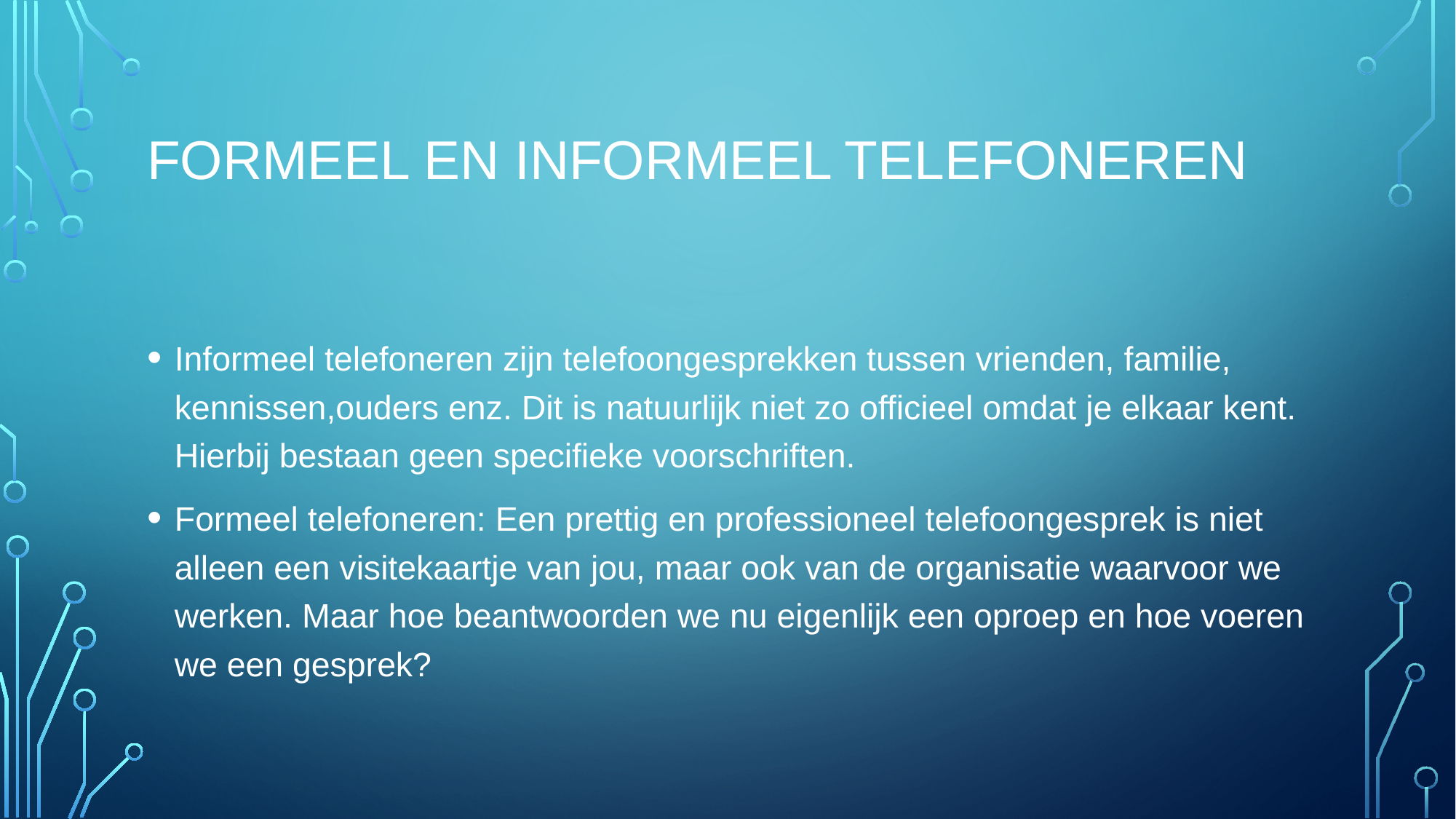

# Formeel en informeel telefoneren

Informeel telefoneren zijn telefoongesprekken tussen vrienden, familie, kennissen,ouders enz. Dit is natuurlijk niet zo officieel omdat je elkaar kent. Hierbij bestaan geen specifieke voorschriften.
Formeel telefoneren: Een prettig en professioneel telefoongesprek is niet alleen een visitekaartje van jou, maar ook van de organisatie waarvoor we werken. Maar hoe beantwoorden we nu eigenlijk een oproep en hoe voeren we een gesprek?